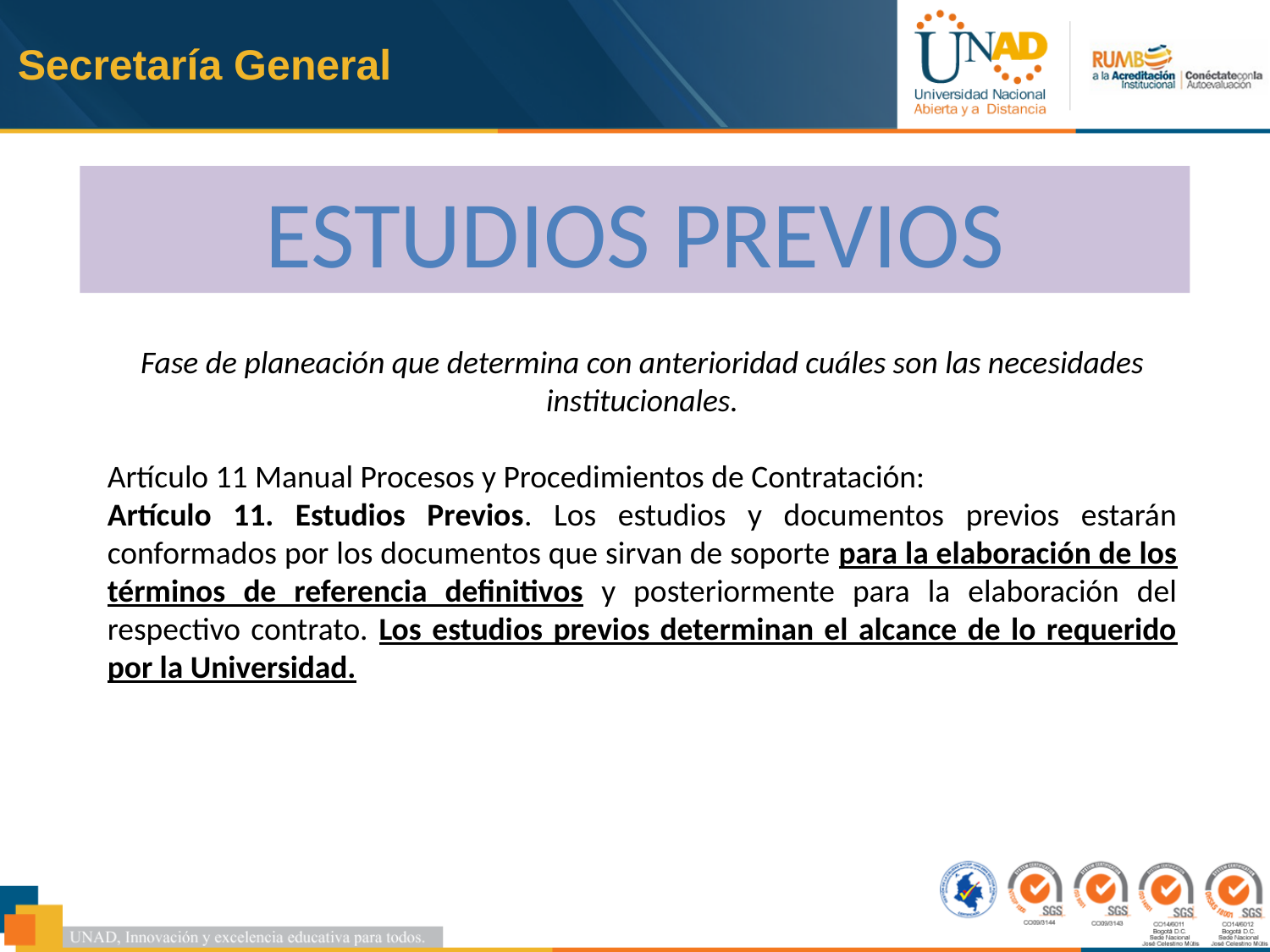

Secretaría General
ESTUDIOS PREVIOS
Fase de planeación que determina con anterioridad cuáles son las necesidades institucionales.

Artículo 11 Manual Procesos y Procedimientos de Contratación:
Artículo 11. Estudios Previos. Los estudios y documentos previos estarán conformados por los documentos que sirvan de soporte para la elaboración de los términos de referencia definitivos y posteriormente para la elaboración del respectivo contrato. Los estudios previos determinan el alcance de lo requerido por la Universidad.